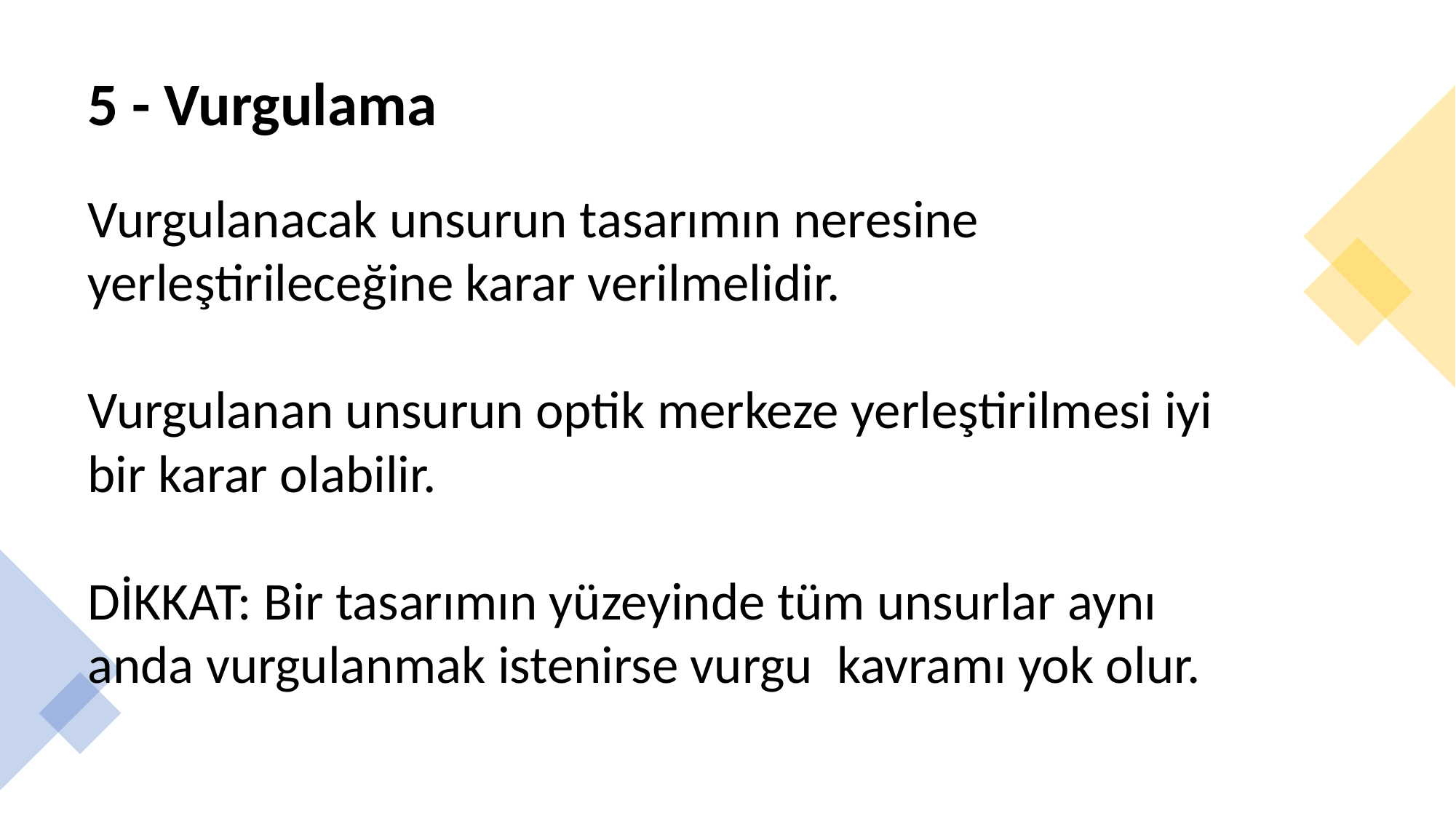

# 5 - Vurgulama

Vurgulanacak unsurun tasarımın neresine yerleştirileceğine karar verilmelidir.

Vurgulanan unsurun optik merkeze yerleştirilmesi iyi bir karar olabilir.

DİKKAT: Bir tasarımın yüzeyinde tüm unsurlar aynı anda vurgulanmak istenirse vurgu  kavramı yok olur.

Dr. Öğr. Üyesi Ergin Şafak Dikmen
6